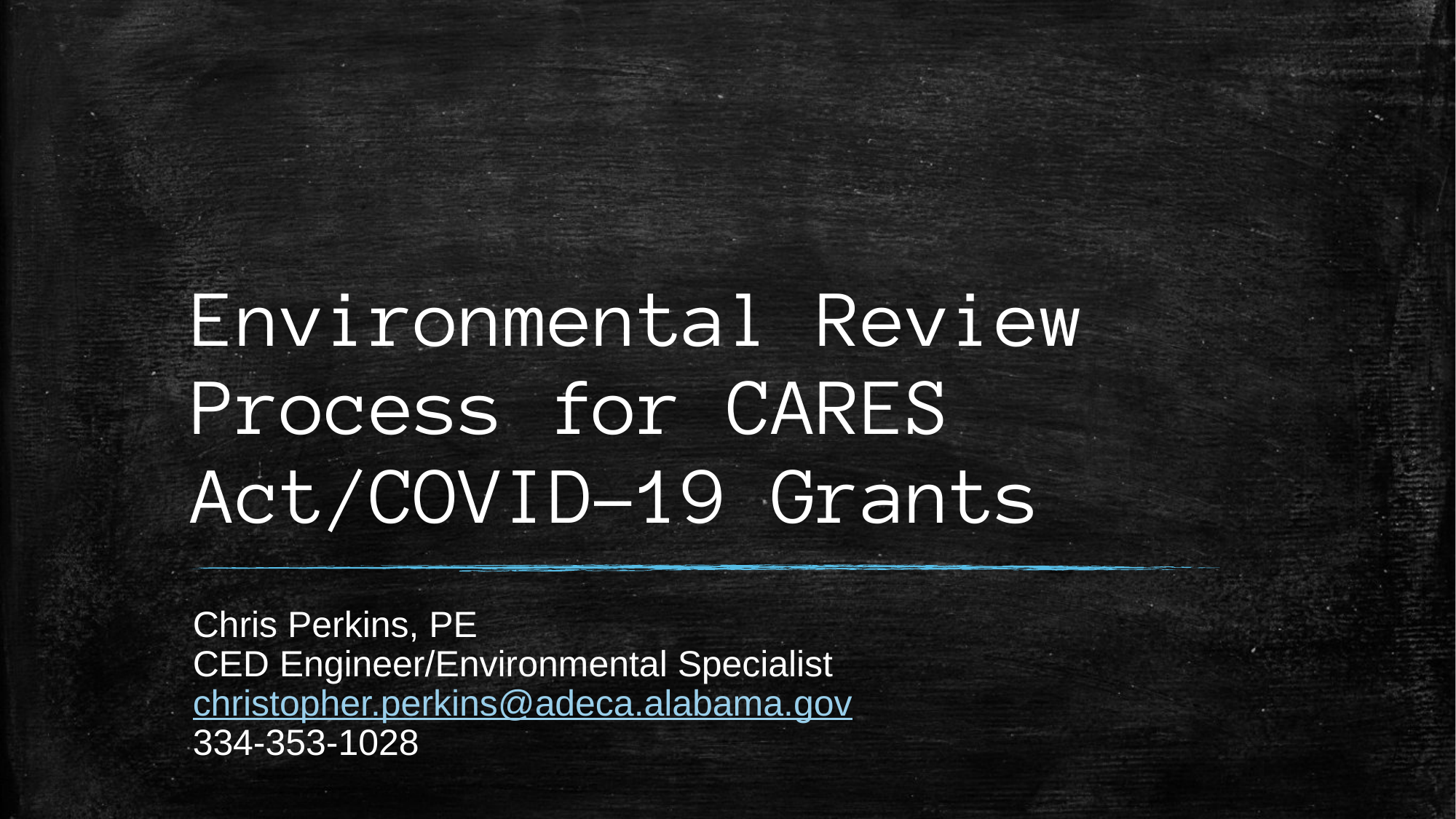

# Environmental Review Process for CARES Act/COVID-19 Grants
Chris Perkins, PE
CED Engineer/Environmental Specialist
christopher.perkins@adeca.alabama.gov
334-353-1028